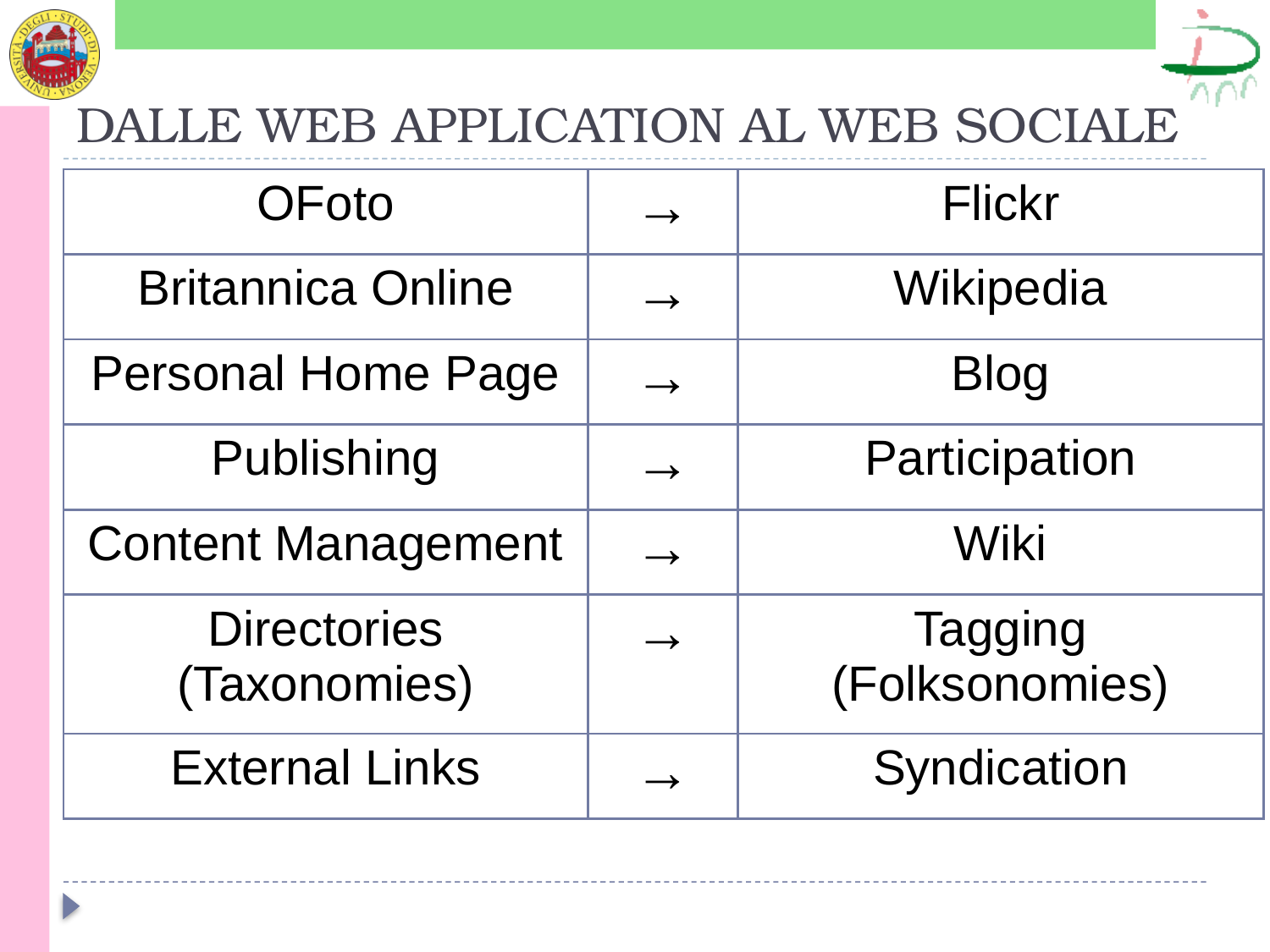

# DALLE WEB APPLICATION AL WEB SOCIALE
| OFoto | → | Flickr |
| --- | --- | --- |
| Britannica Online | → | Wikipedia |
| Personal Home Page | → | Blog |
| Publishing | → | Participation |
| Content Management | → | Wiki |
| Directories (Taxonomies) | → | Tagging (Folksonomies) |
| External Links | → | Syndication |